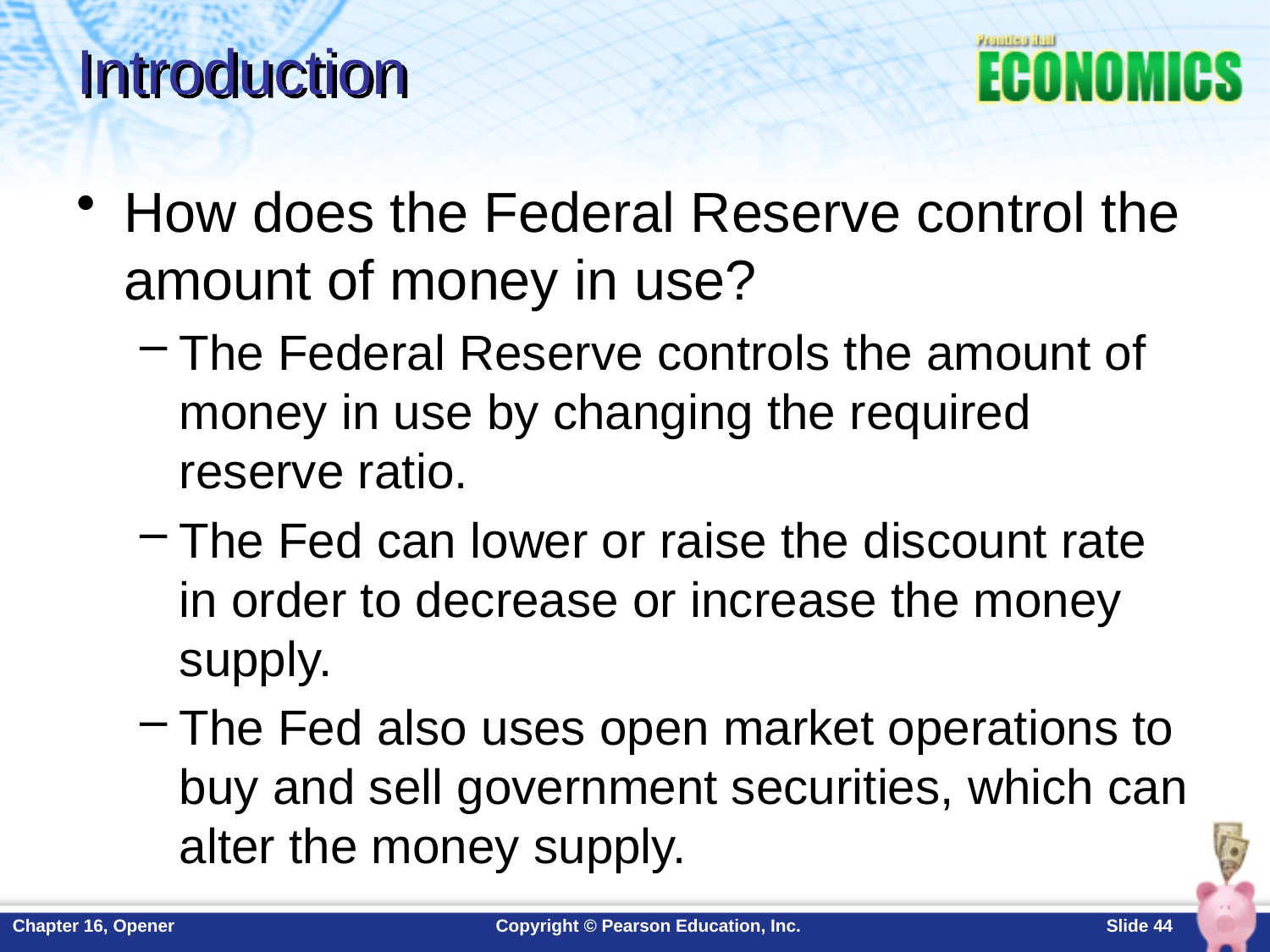

# Introduction
How does the Federal Reserve control the amount of money in use?
The Federal Reserve controls the amount of money in use by changing the required reserve ratio.
The Fed can lower or raise the discount rate in order to decrease or increase the money supply.
The Fed also uses open market operations to buy and sell government securities, which can alter the money supply.